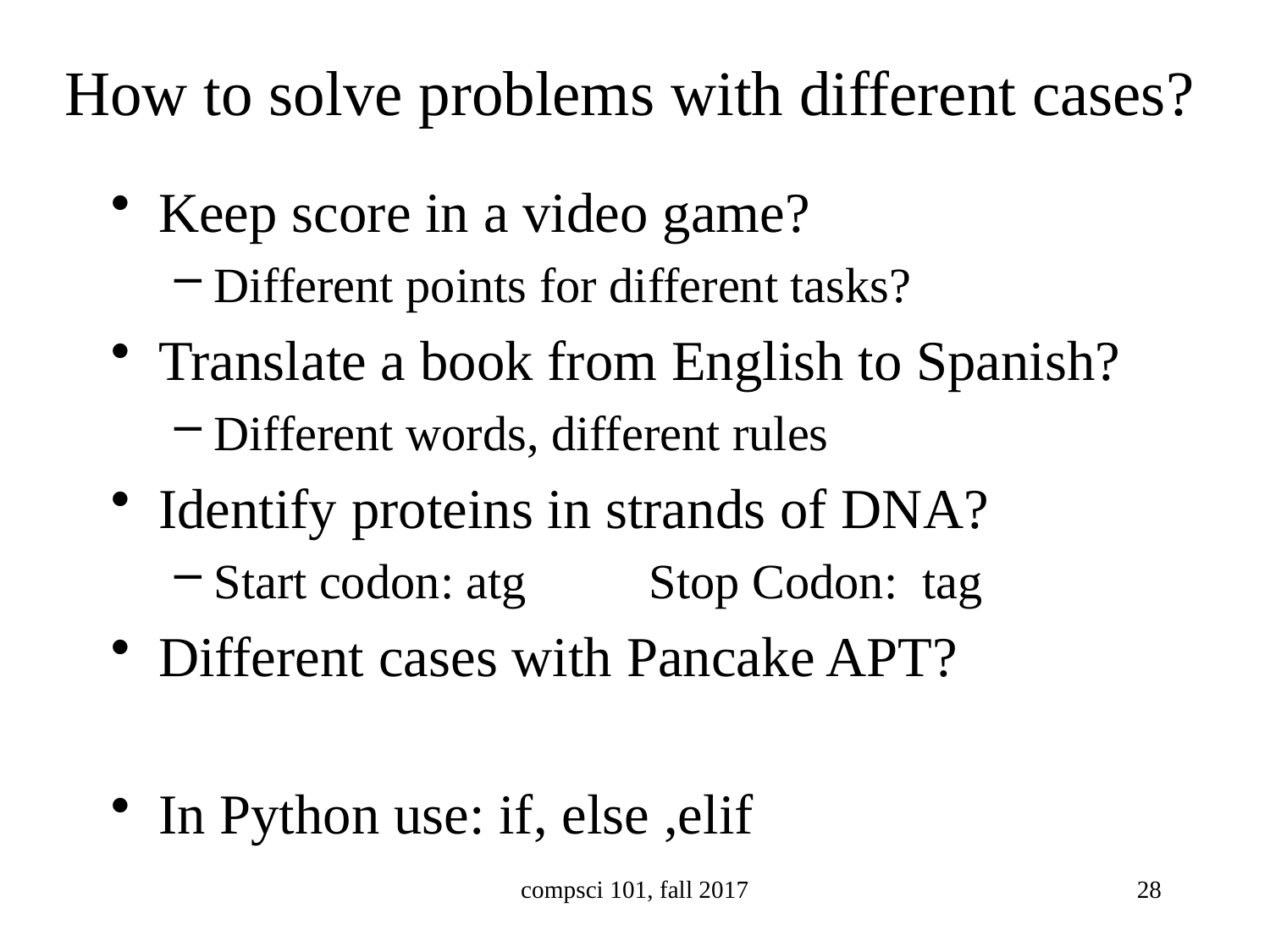

# How to solve problems with different cases?
Keep score in a video game?
Different points for different tasks?
Translate a book from English to Spanish?
Different words, different rules
Identify proteins in strands of DNA?
Start codon: atg          Stop Codon:  tag
Different cases with Pancake APT?

In Python use: if, else ,elif
compsci 101, fall 2017
28